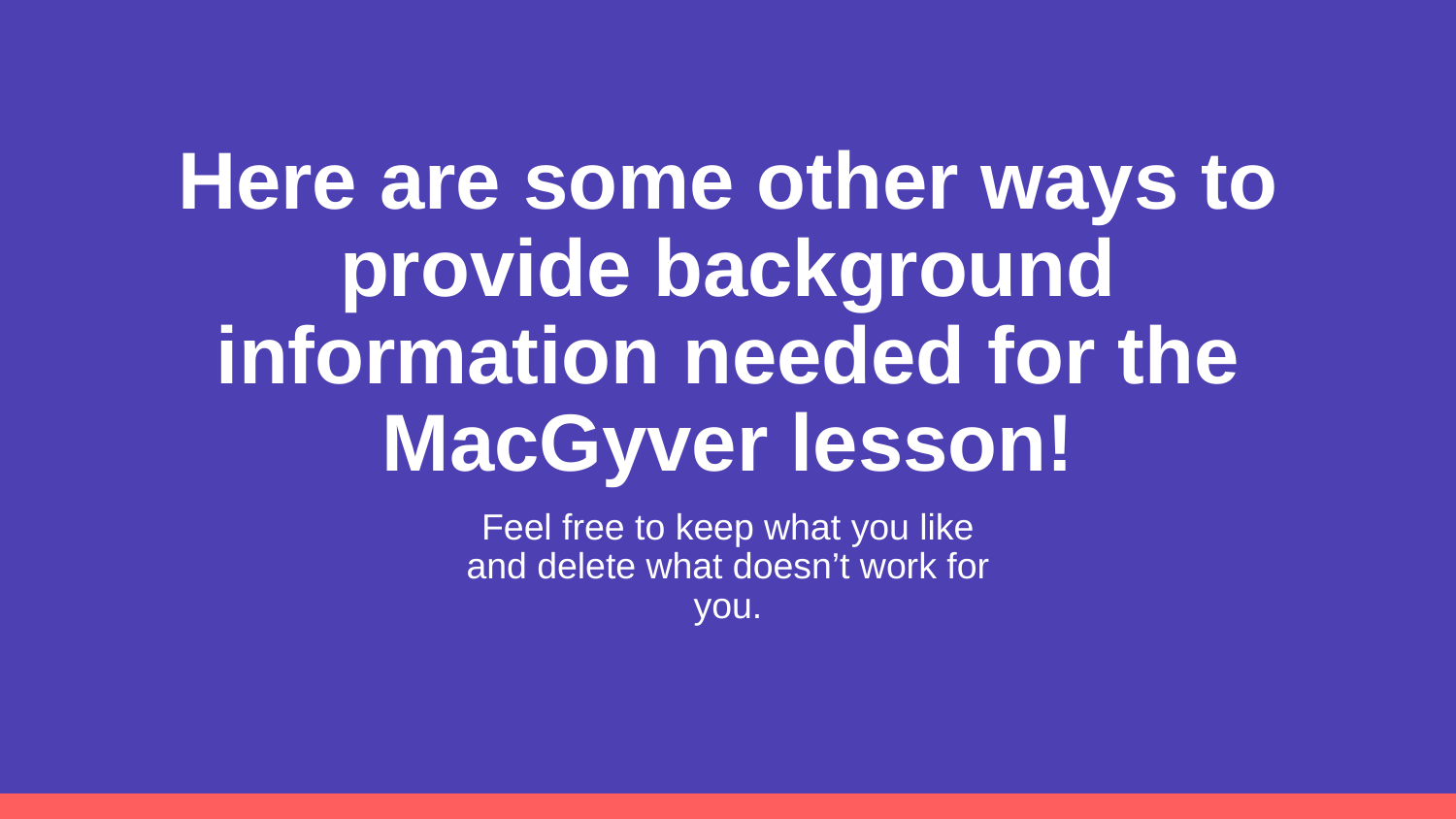

# Here are some other ways to provide background information needed for the MacGyver lesson!
Feel free to keep what you like and delete what doesn’t work for you.